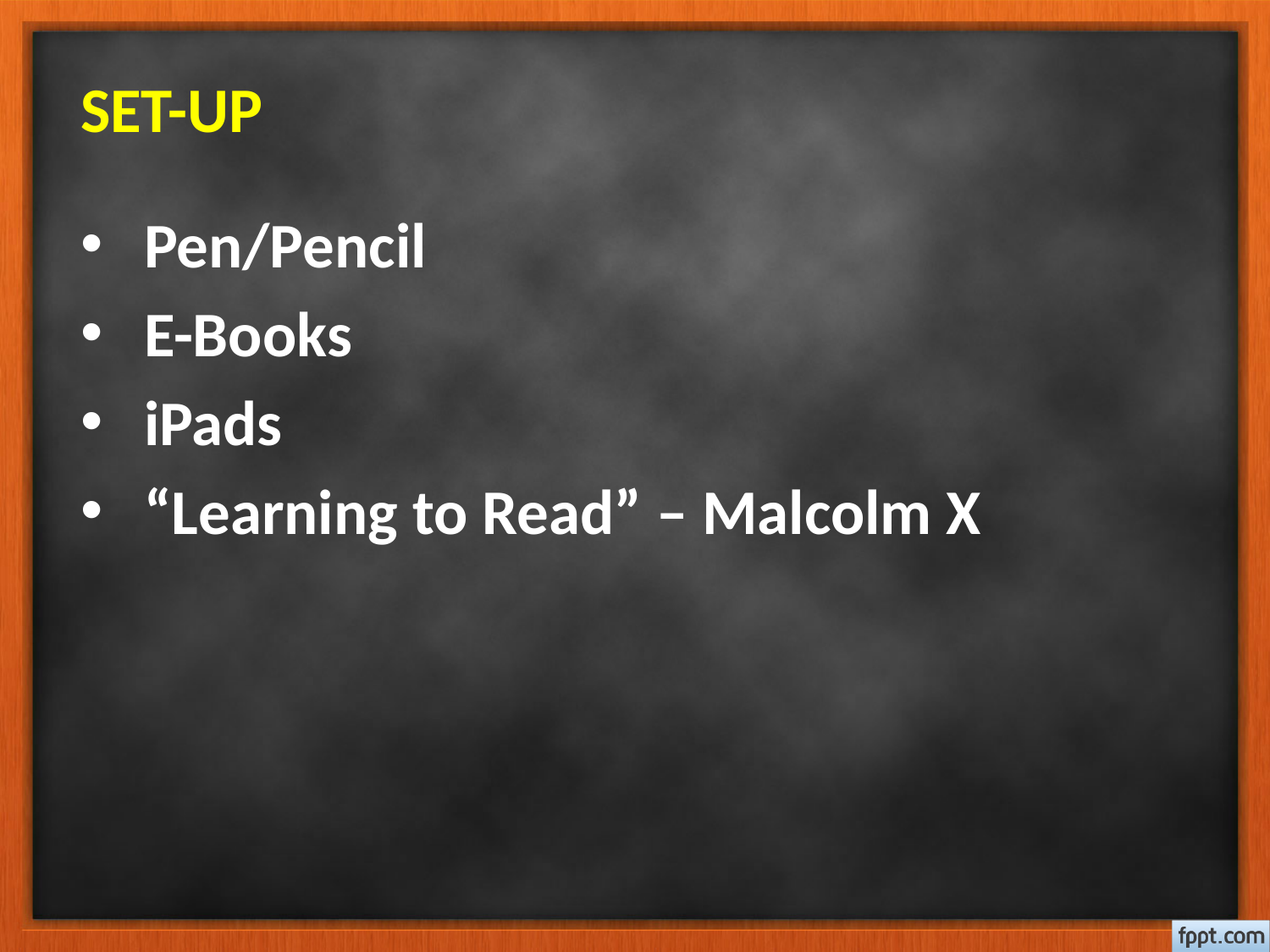

# SET-UP
Pen/Pencil
E-Books
iPads
“Learning to Read” – Malcolm X